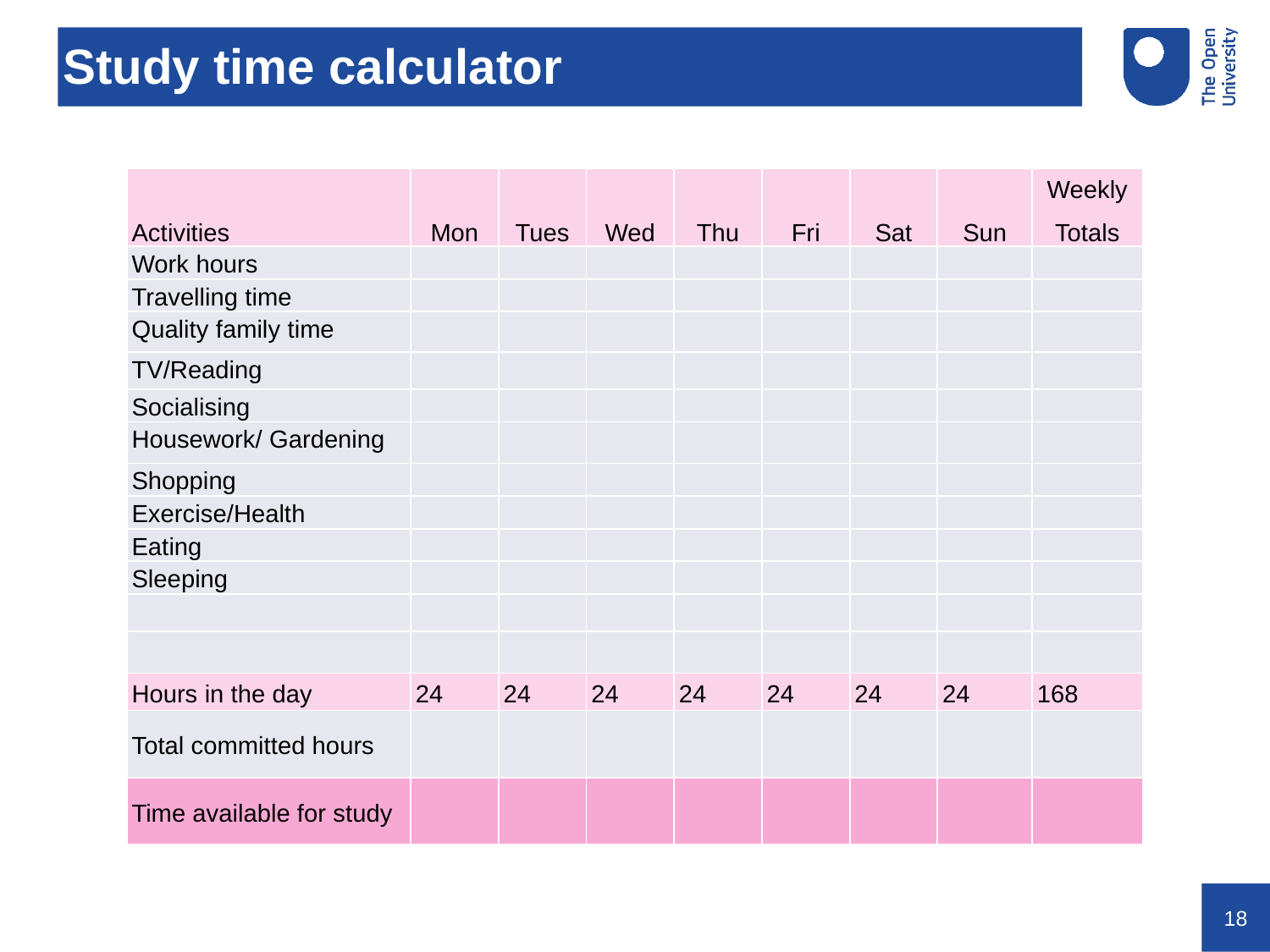

# Study time calculator
| Activities | Mon | Tues | Wed | Thu | Fri | Sat | Sun | Weekly Totals |
| --- | --- | --- | --- | --- | --- | --- | --- | --- |
| Work hours |  |  |  |  |  |  |  |  |
| Travelling time |  |  |  |  |  |  |  |  |
| Quality family time |  |  |  |  |  |  |  |  |
| TV/Reading |  |  |  |  |  |  |  |  |
| Socialising |  |  |  |  |  |  |  |  |
| Housework/ Gardening |  |  |  |  |  |  |  |  |
| Shopping |  |  |  |  |  |  |  |  |
| Exercise/Health |  |  |  |  |  |  |  |  |
| Eating |  |  |  |  |  |  |  |  |
| Sleeping |  |  |  |  |  |  |  |  |
|  |  |  |  |  |  |  |  |  |
|  |  |  |  |  |  |  |  |  |
| Hours in the day | 24 | 24 | 24 | 24 | 24 | 24 | 24 | 168 |
| Total committed hours |  |  |  |  |  |  |  |  |
| Time available for study |  |  |  |  |  |  |  |  |